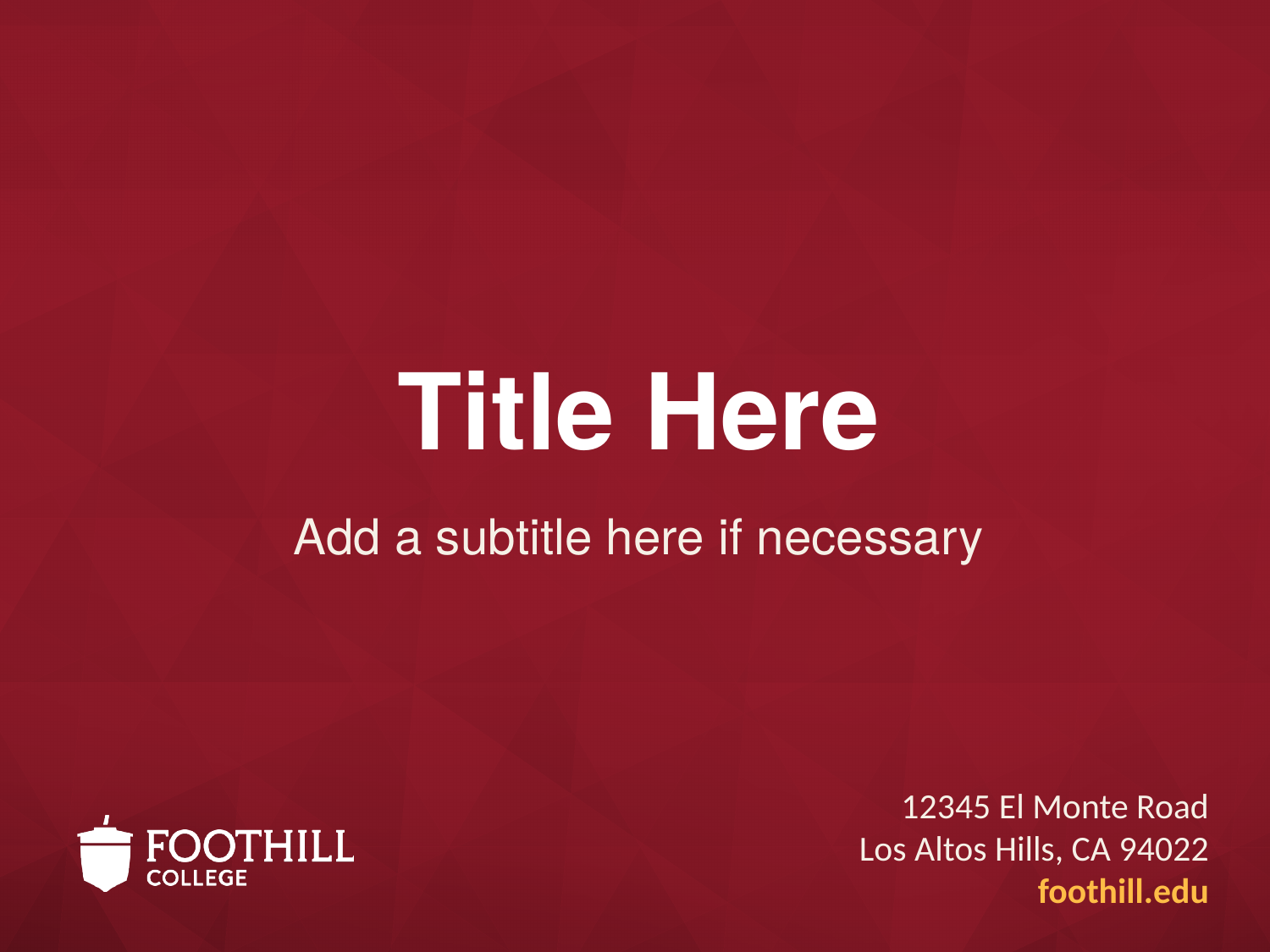

# Title Here
Add a subtitle here if necessary